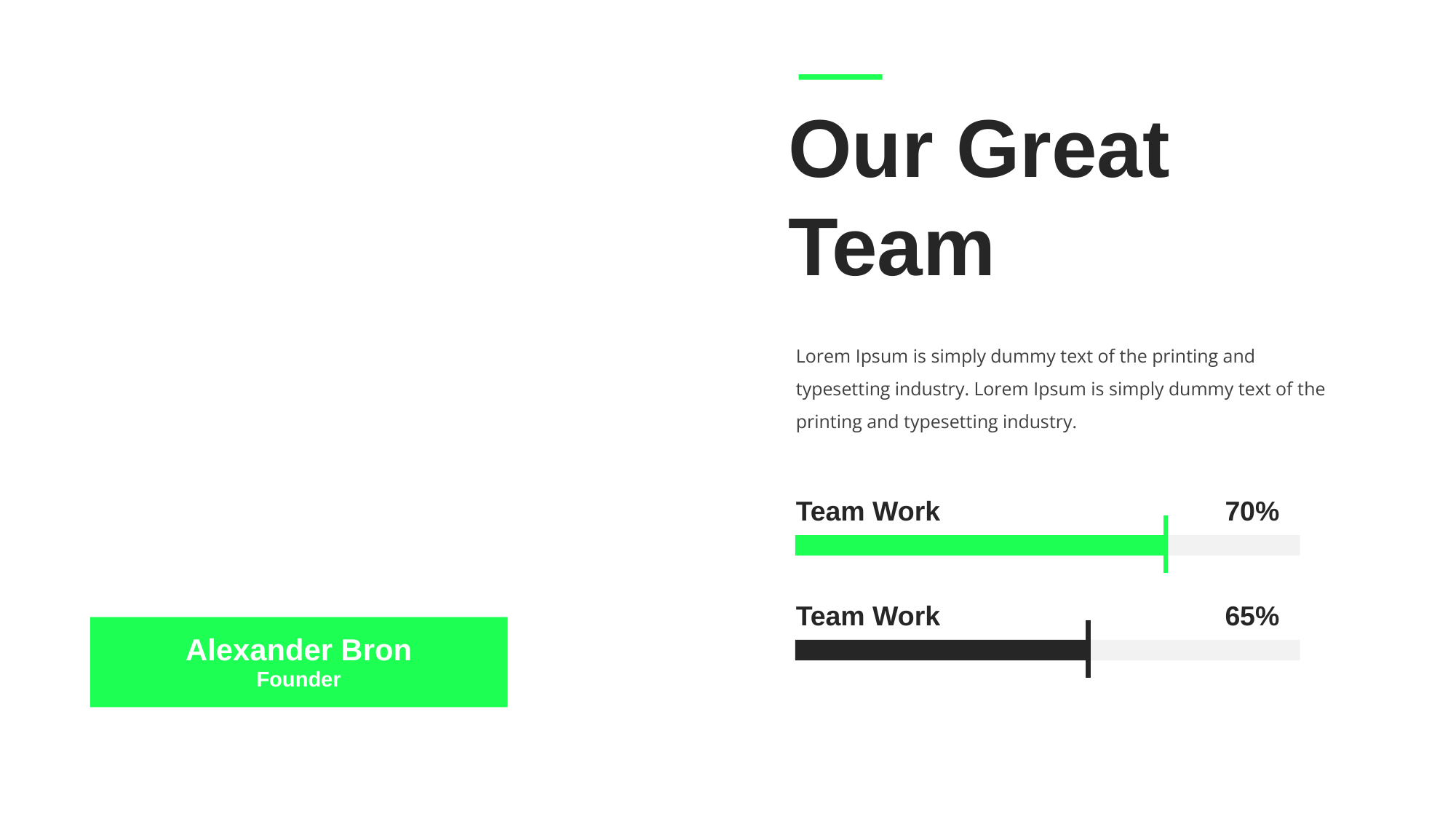

Our Great Team
Lorem Ipsum is simply dummy text of the printing and typesetting industry. Lorem Ipsum is simply dummy text of the printing and typesetting industry.
Team Work
70%

Team Work
65%

Alexander Bron

Founder